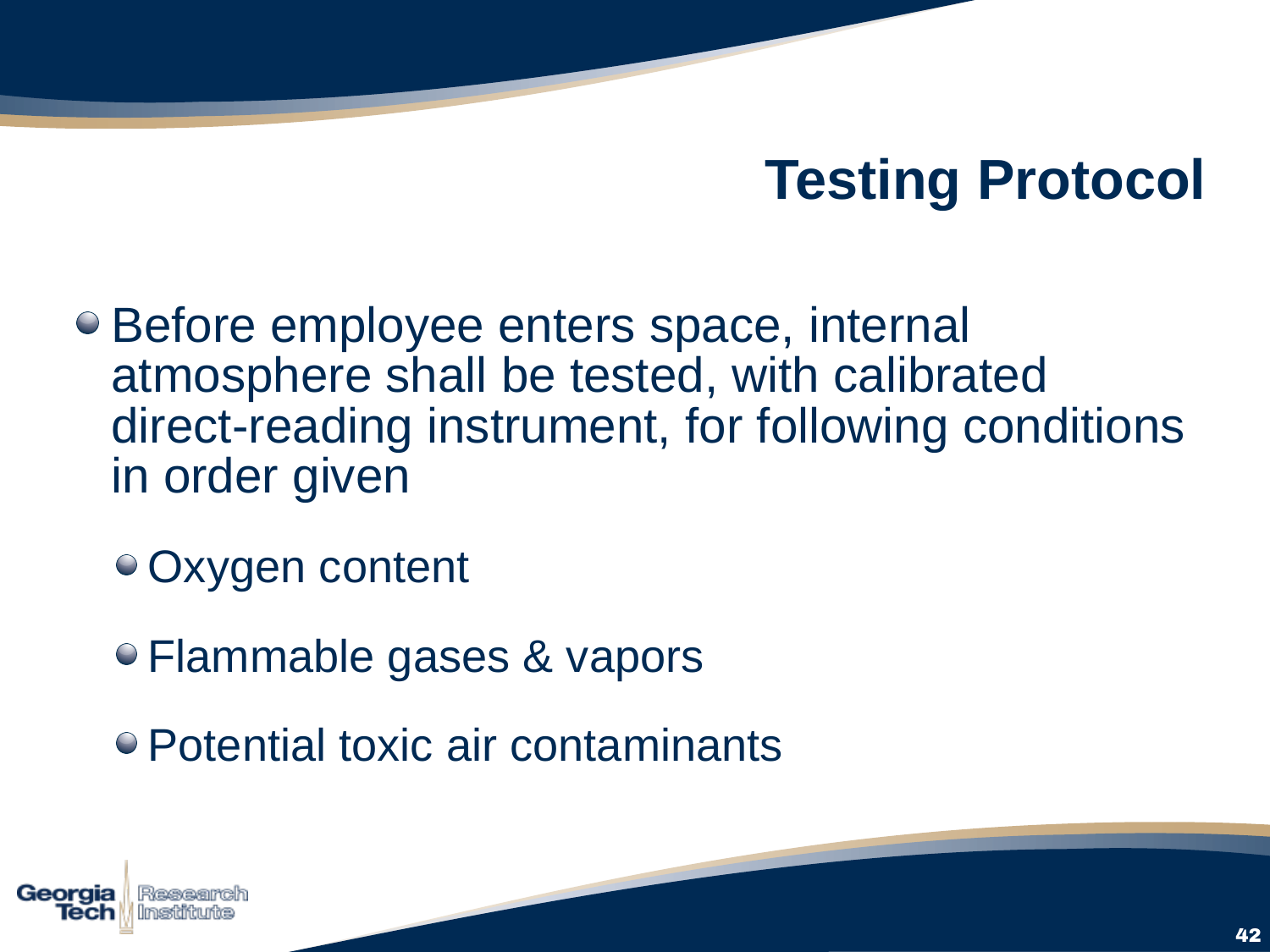

# Testing Protocol
Before employee enters space, internal atmosphere shall be tested, with calibrated direct-reading instrument, for following conditions in order given
Oxygen content
Flammable gases & vapors
Potential toxic air contaminants
42